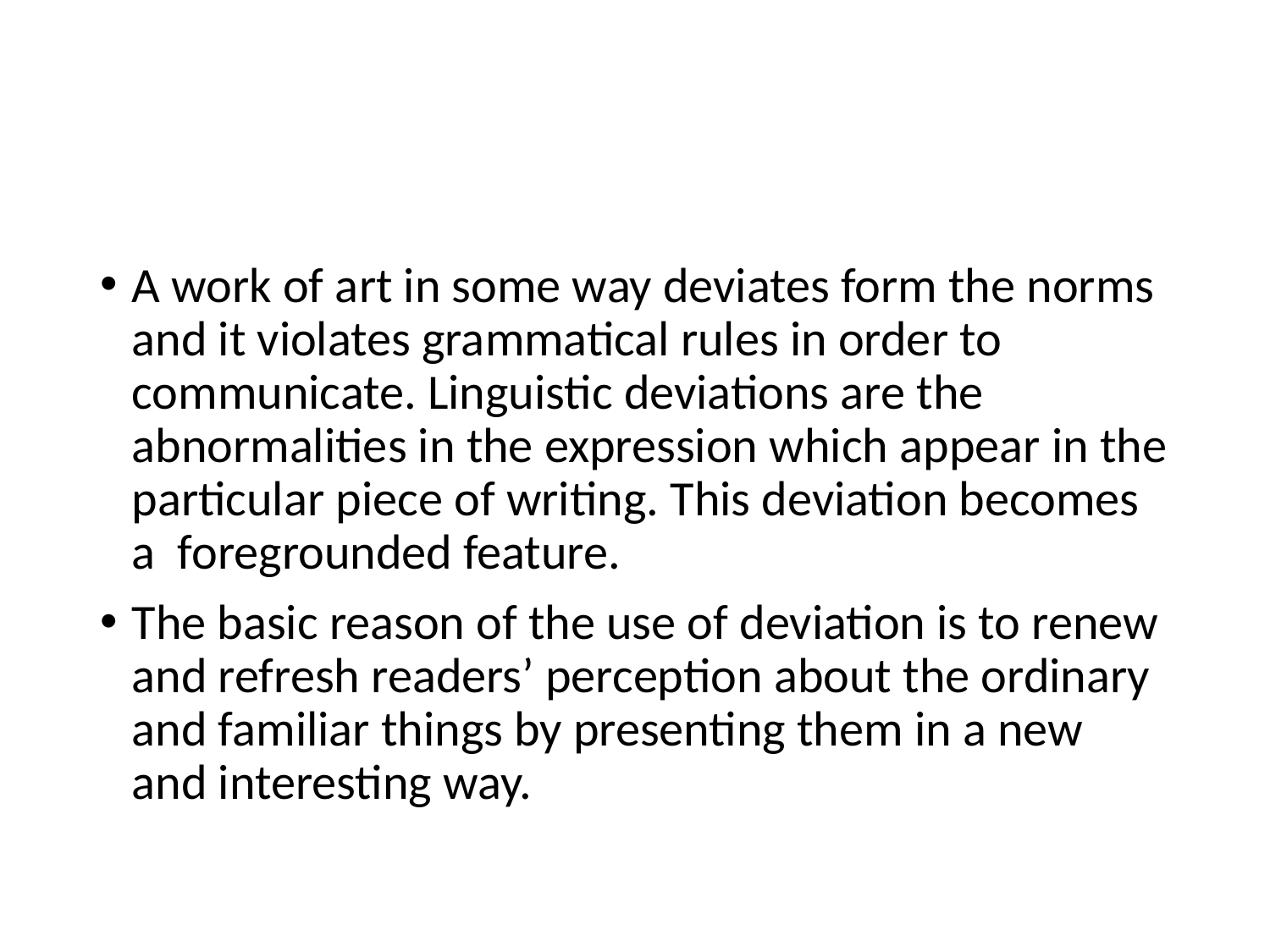

#
A work of art in some way deviates form the norms and it violates grammatical rules in order to communicate. Linguistic deviations are the abnormalities in the expression which appear in the particular piece of writing. This deviation becomes a  foregrounded feature.
The basic reason of the use of deviation is to renew and refresh readers’ perception about the ordinary and familiar things by presenting them in a new and interesting way.